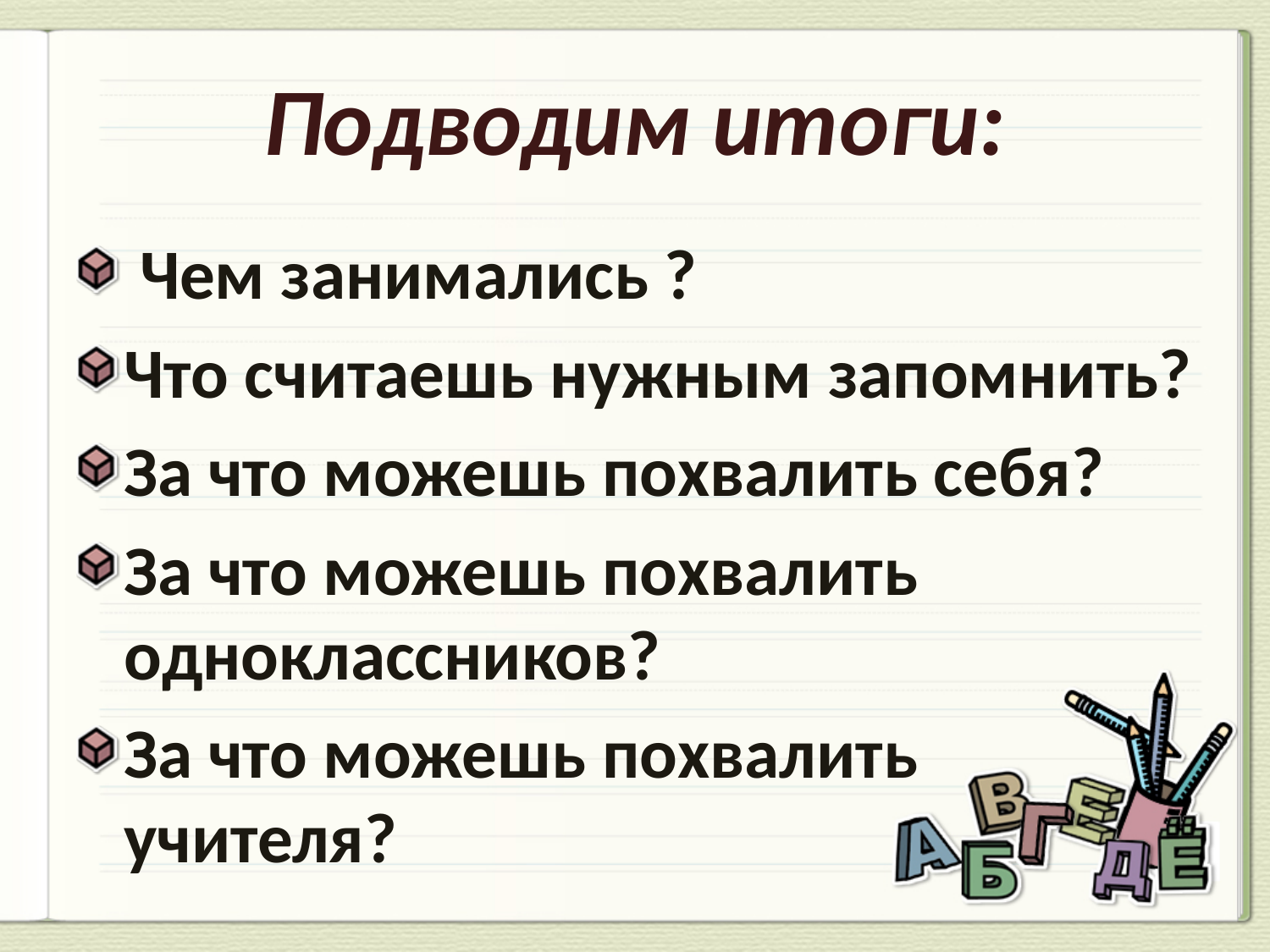

# Подводим итоги:
 Чем занимались ?
Что считаешь нужным запомнить?
За что можешь похвалить себя?
За что можешь похвалить одноклассников?
За что можешь похвалить учителя?